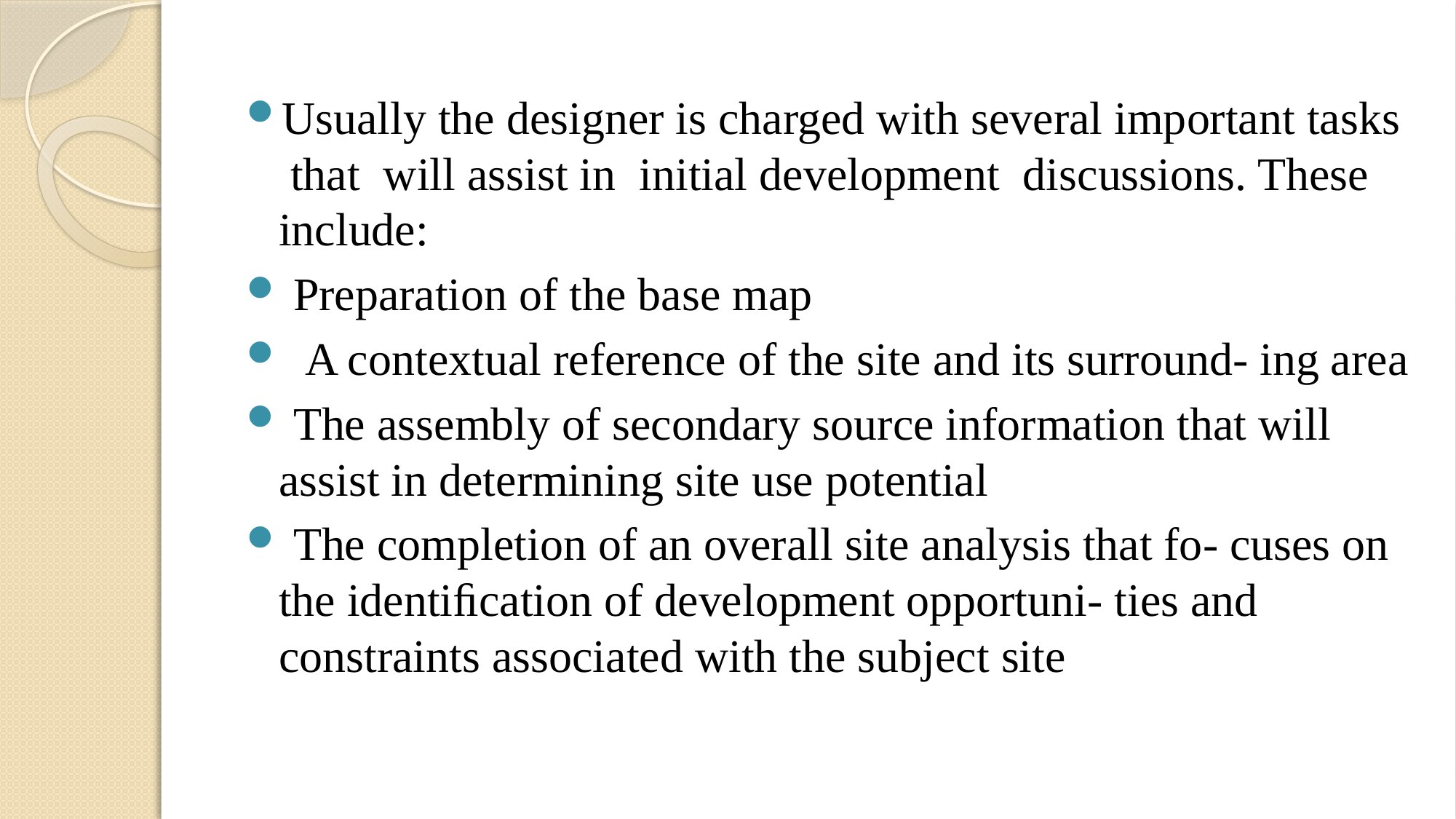

Usually the designer is charged with several important tasks  that  will assist in  initial development  discussions. These include:
 Preparation of the base map
  A contextual reference of the site and its surround- ing area
 The assembly of secondary source information that will assist in determining site use potential
 The completion of an overall site analysis that fo- cuses on the identiﬁcation of development opportuni- ties and constraints associated with the subject site